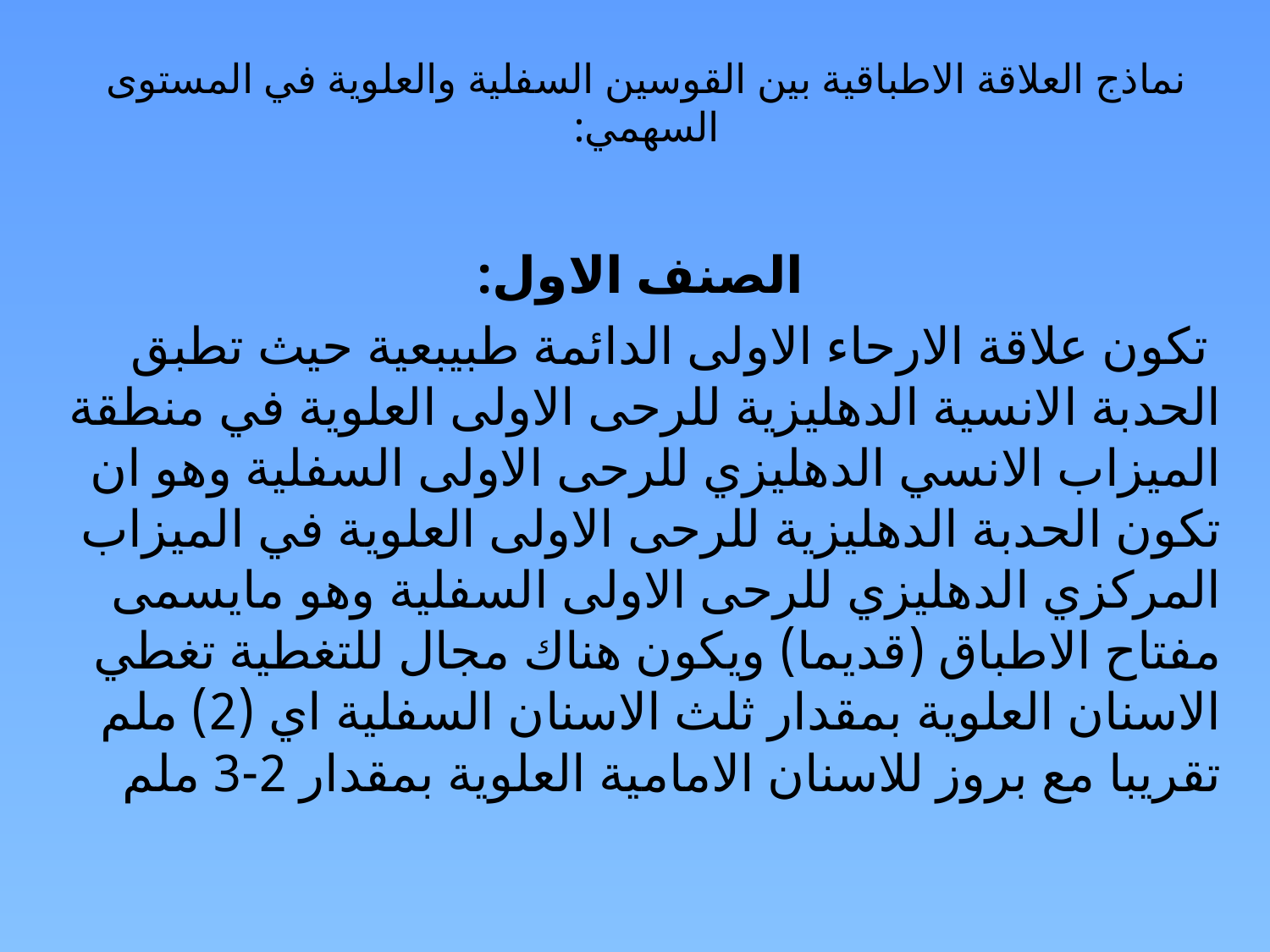

# نماذج العلاقة الاطباقية بين القوسين السفلية والعلوية في المستوى السهمي:
الصنف الاول:
 تكون علاقة الارحاء الاولى الدائمة طبيبعية حيث تطبق الحدبة الانسية الدهليزية للرحى الاولى العلوية في منطقة الميزاب الانسي الدهليزي للرحى الاولى السفلية وهو ان تكون الحدبة الدهليزية للرحى الاولى العلوية في الميزاب المركزي الدهليزي للرحى الاولى السفلية وهو مايسمى مفتاح الاطباق (قديما) ويكون هناك مجال للتغطية تغطي الاسنان العلوية بمقدار ثلث الاسنان السفلية اي (2) ملم تقريبا مع بروز للاسنان الامامية العلوية بمقدار 2-3 ملم